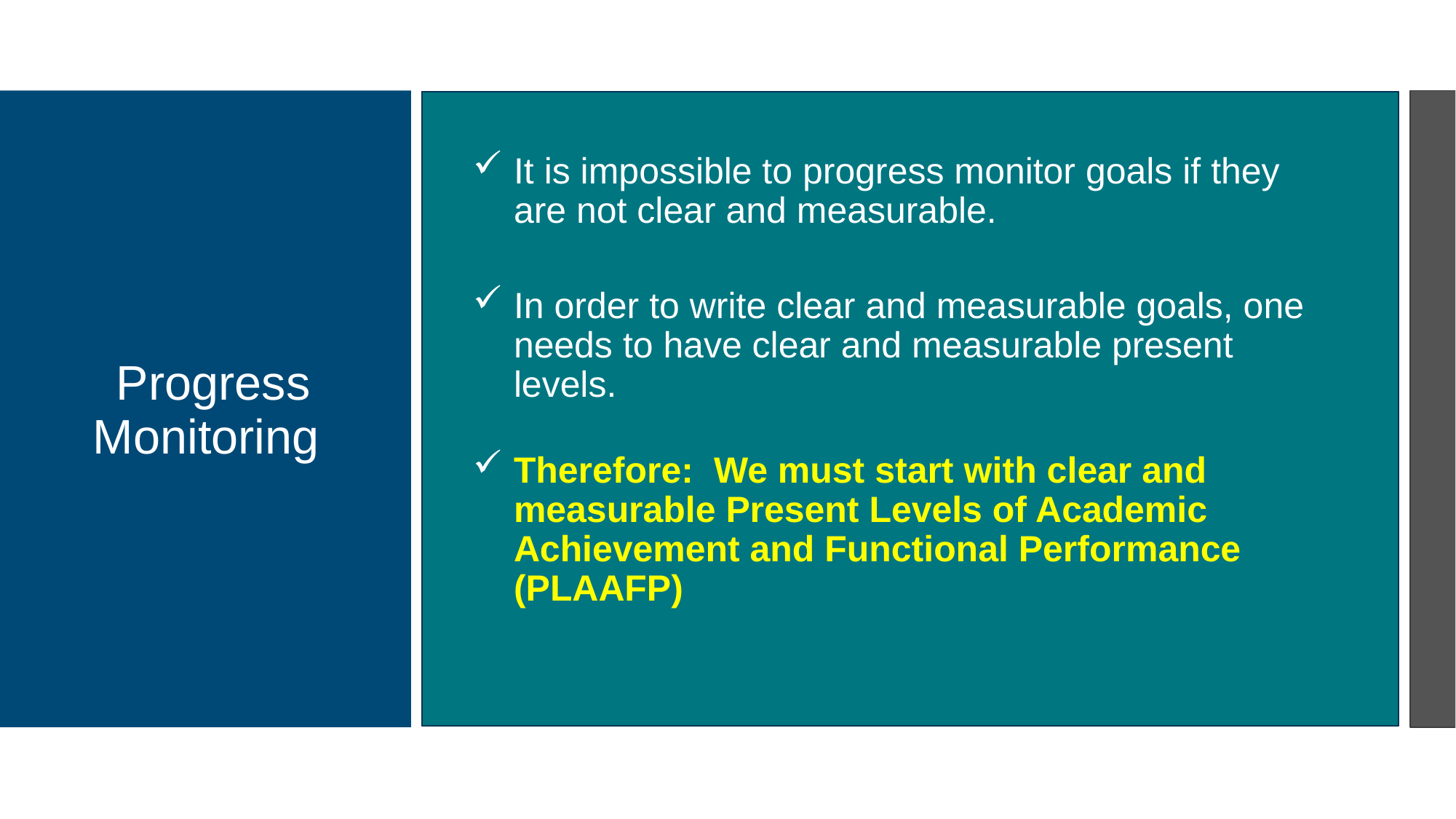

It is impossible to progress monitor goals if they are not clear and measurable.

In order to write clear and measurable goals, one needs to have clear and measurable present levels.

Therefore:  We must start with clear and measurable Present Levels of Academic Achievement and Functional Performance (PLAAFP)
# Progress Monitoring